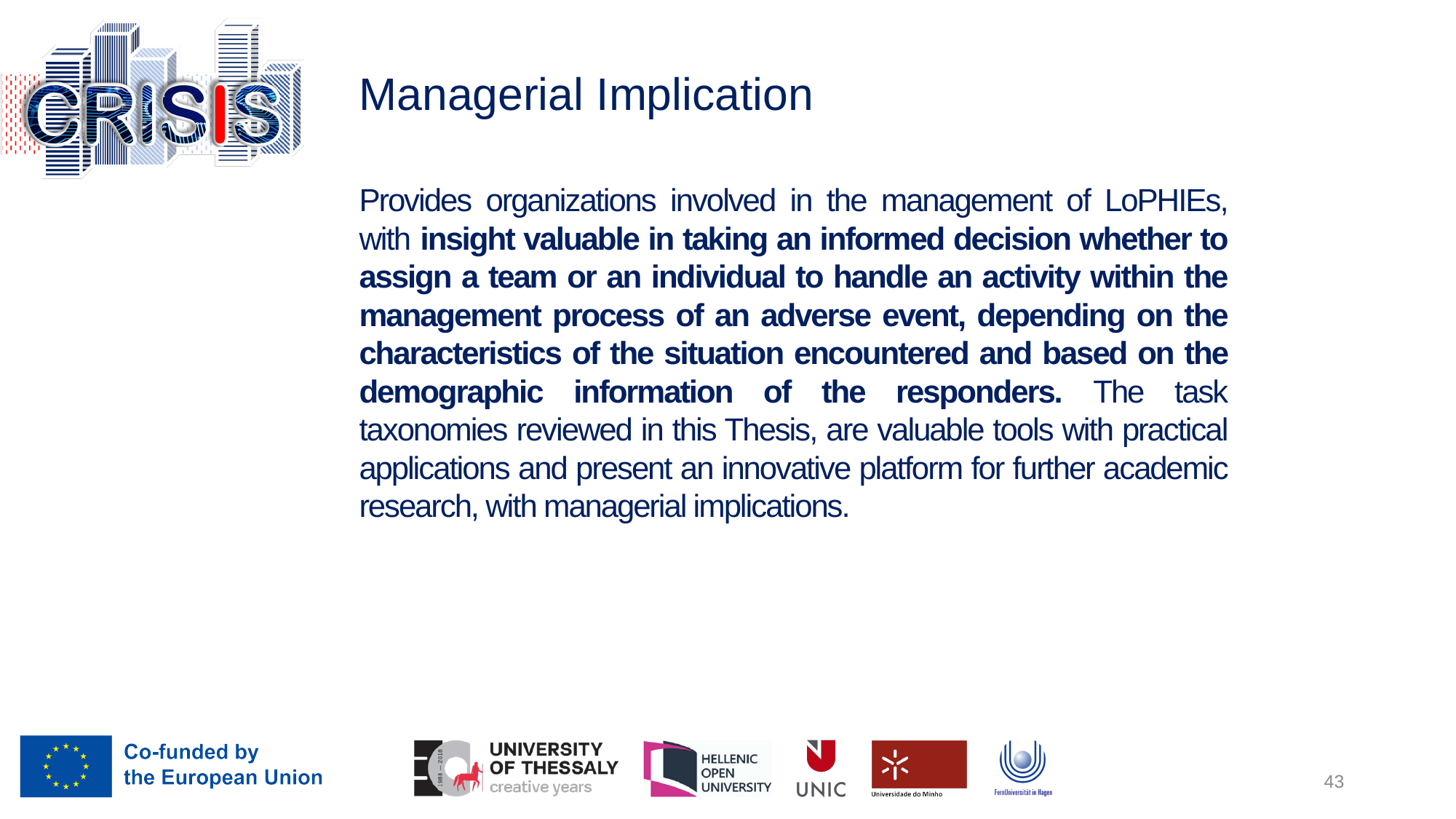

# Managerial Implication
Provides organizations involved in the management of LoPHIEs, with insight valuable in taking an informed decision whether to assign a team or an individual to handle an activity within the management process of an adverse event, depending on the characteristics of the situation encountered and based on the demographic information of the responders. The task taxonomies reviewed in this Thesis, are valuable tools with practical applications and present an innovative platform for further academic research, with managerial implications.
43